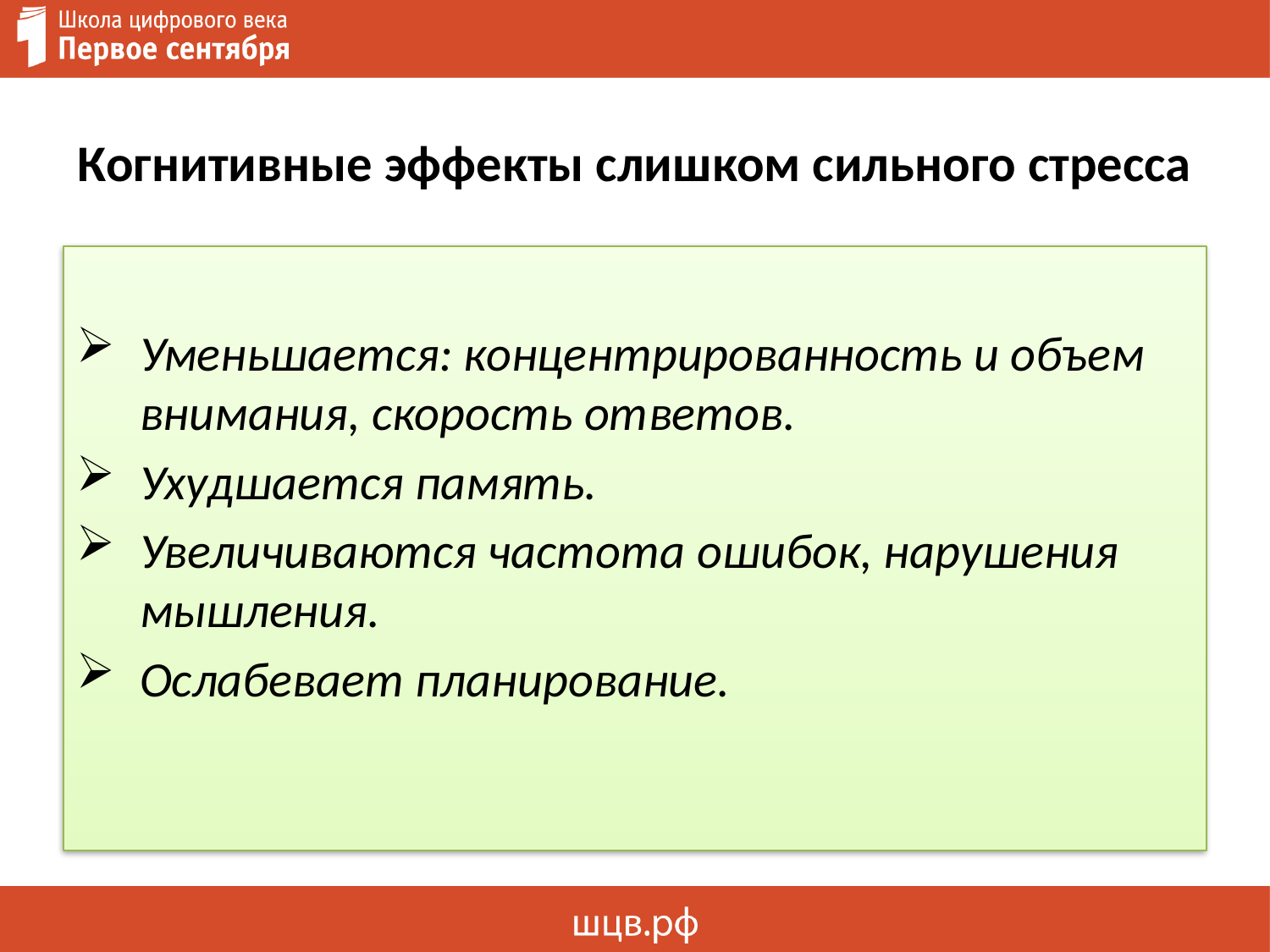

# Когнитивные эффекты слишком сильного стресса

Уменьшается: концентрированность и объем внимания, скорость ответов.
Ухудшается память.
Увеличиваются частота ошибок, нарушения мышления.
Ослабевает планирование.